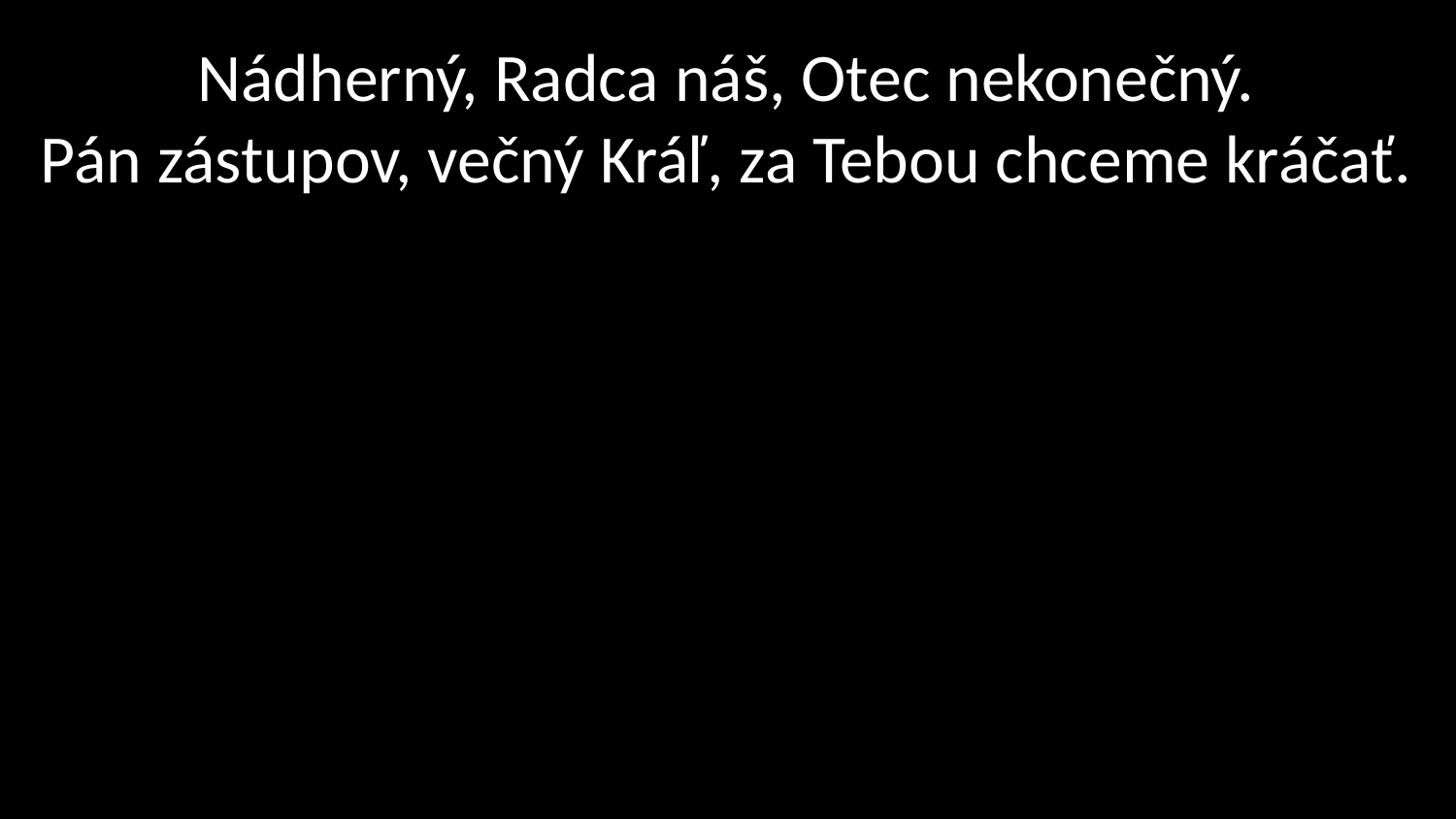

# Nádherný, Radca náš, Otec nekonečný. Pán zástupov, večný Kráľ, za Tebou chceme kráčať.